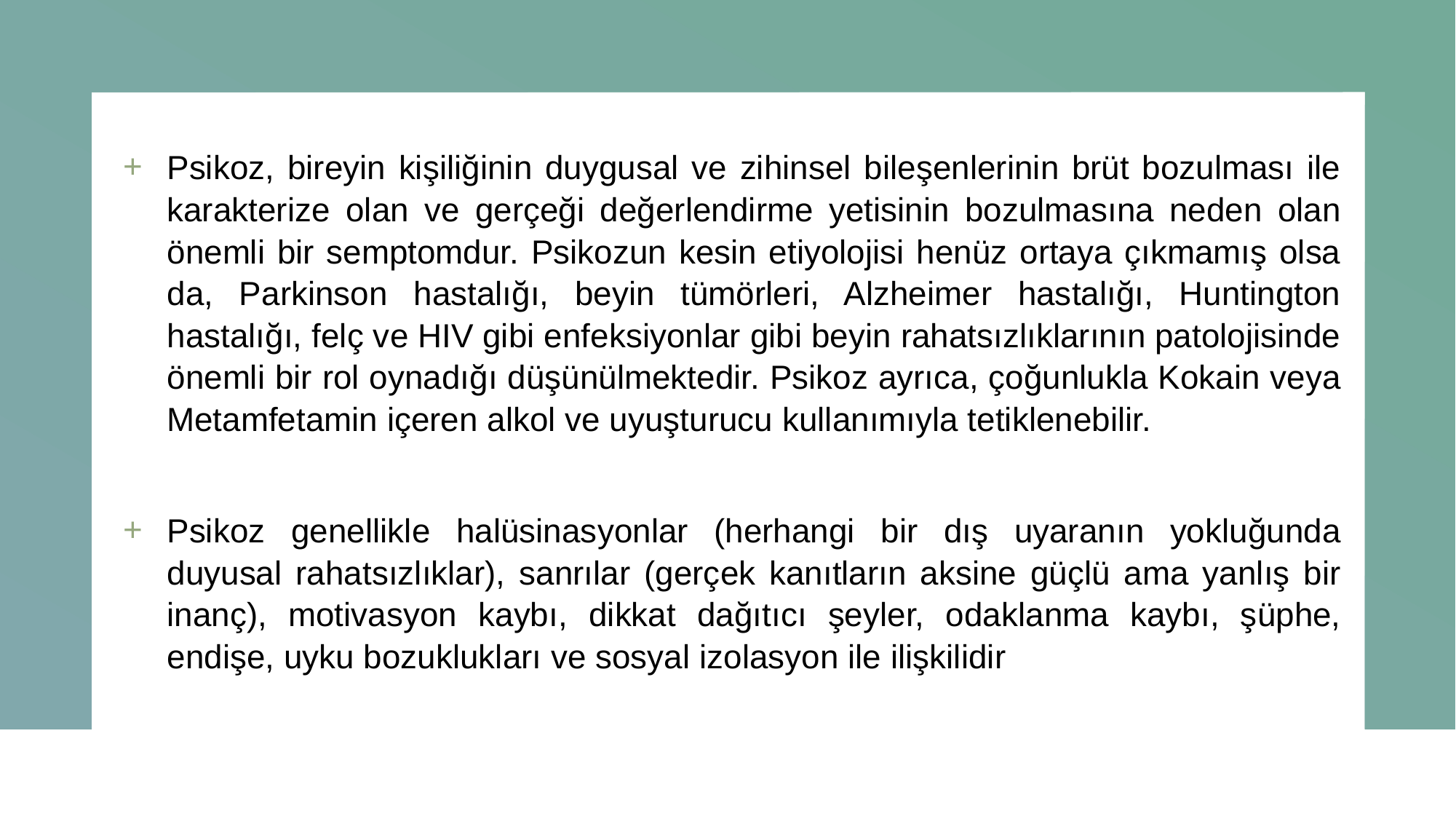

Psikoz, bireyin kişiliğinin duygusal ve zihinsel bileşenlerinin brüt bozulması ile karakterize olan ve gerçeği değerlendirme yetisinin bozulmasına neden olan önemli bir semptomdur. Psikozun kesin etiyolojisi henüz ortaya çıkmamış olsa da, Parkinson hastalığı, beyin tümörleri, Alzheimer hastalığı, Huntington hastalığı, felç ve HIV gibi enfeksiyonlar gibi beyin rahatsızlıklarının patolojisinde önemli bir rol oynadığı düşünülmektedir. Psikoz ayrıca, çoğunlukla Kokain veya Metamfetamin içeren alkol ve uyuşturucu kullanımıyla tetiklenebilir.

Psikoz genellikle halüsinasyonlar (herhangi bir dış uyaranın yokluğunda duyusal rahatsızlıklar), sanrılar (gerçek kanıtların aksine güçlü ama yanlış bir inanç), motivasyon kaybı, dikkat dağıtıcı şeyler, odaklanma kaybı, şüphe, endişe, uyku bozuklukları ve sosyal izolasyon ile ilişkilidir